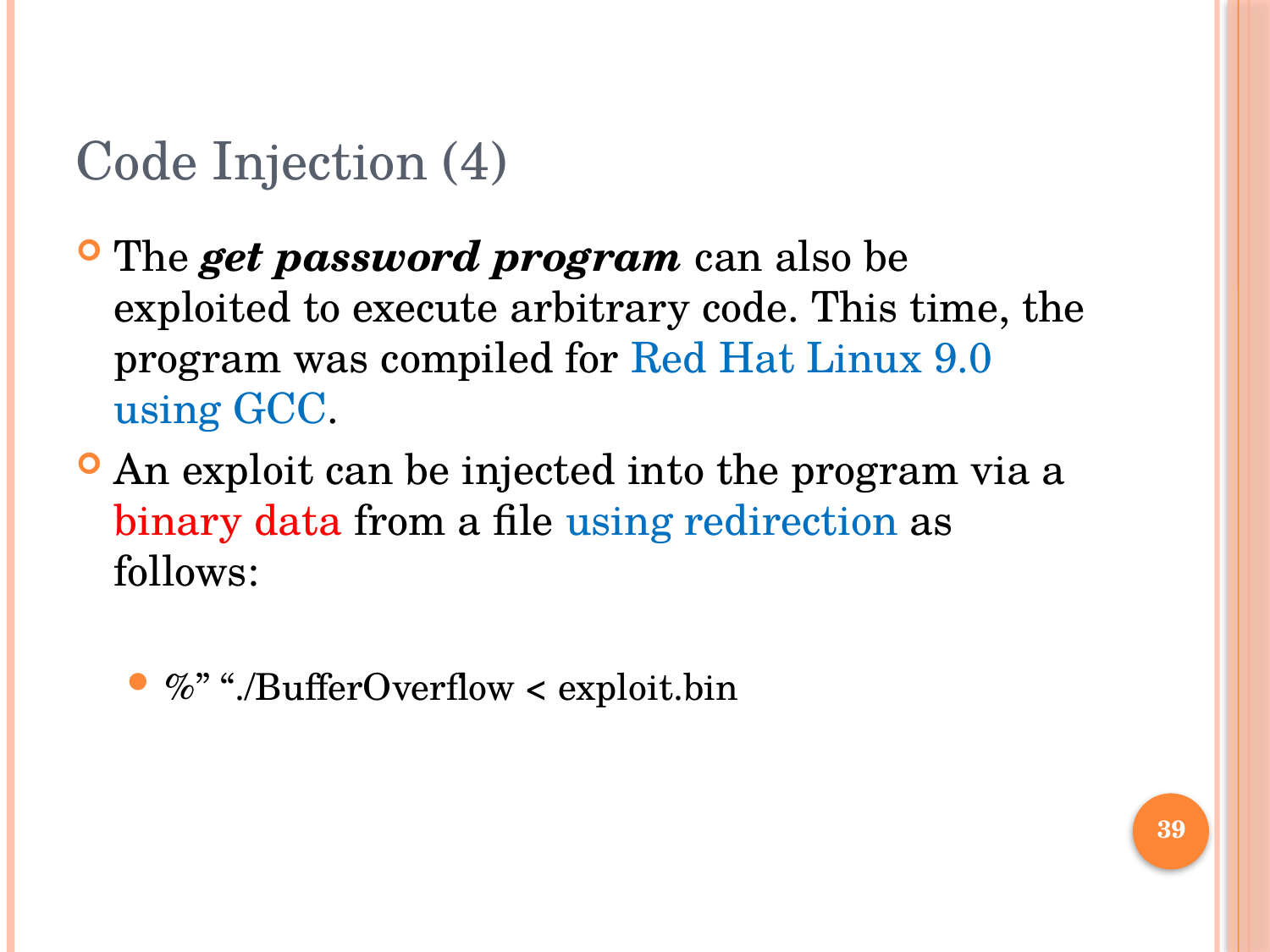

# Code Injection (4)
The get password program can also be exploited to execute arbitrary code. This time, the program was compiled for Red Hat Linux 9.0 using GCC.
An exploit can be injected into the program via a binary data from a file using redirection as follows:

%” “./BufferOverflow < exploit.bin

39